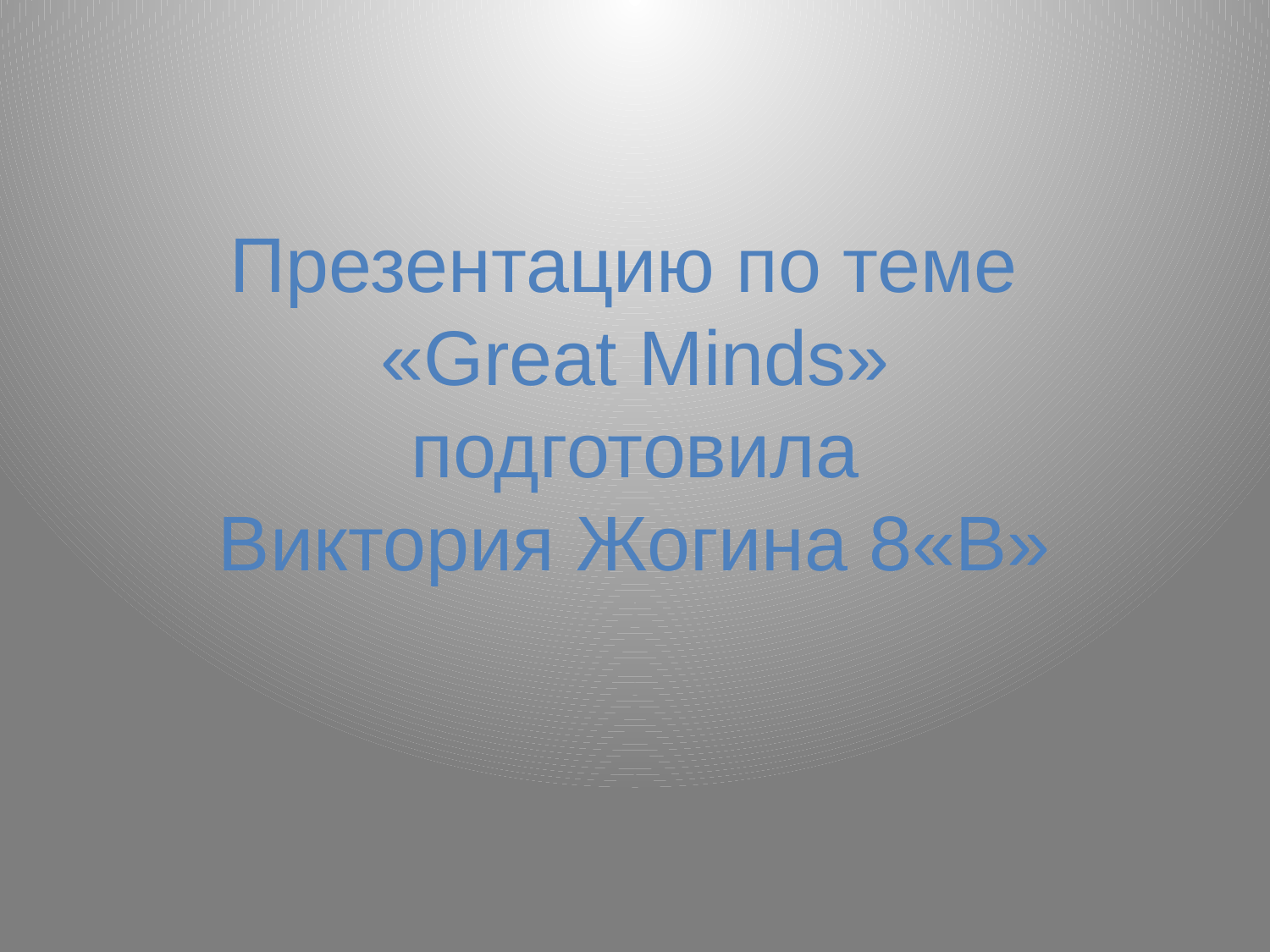

# Презентацию по теме «Great Minds» подготовила Виктория Жогина 8«В»